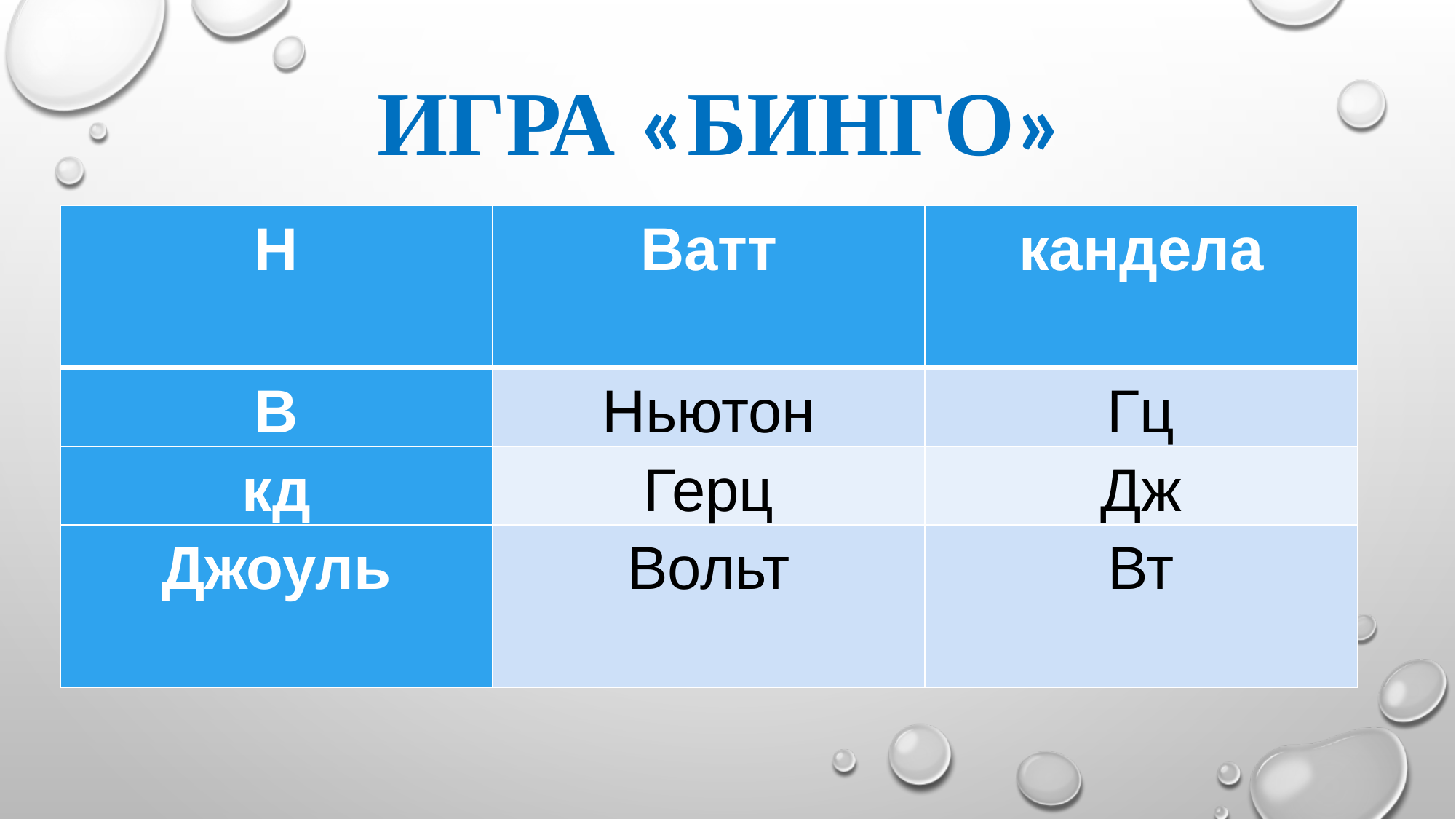

ИГРА «БИНГО»

| Н | Ватт | кандела |
| --- | --- | --- |
| В | Ньютон | Гц |
| кд | Герц | Дж |
| Джоуль | Вольт | Вт |